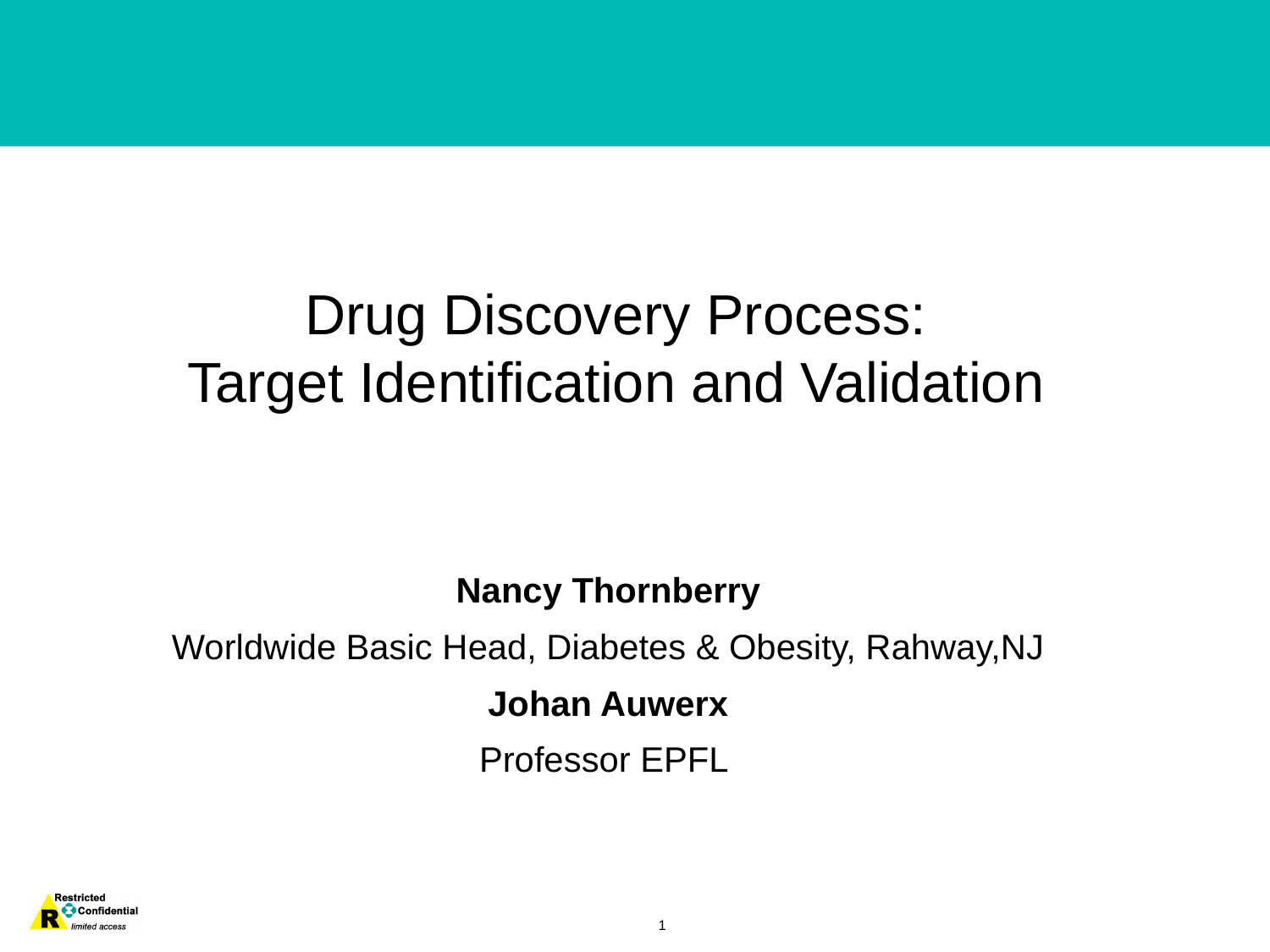

Drug Discovery Process:
Target Identification and Validation

Nancy Thornberry
Worldwide Basic Head, Diabetes & Obesity, Rahway,NJ
Johan Auwerx
Professor EPFL